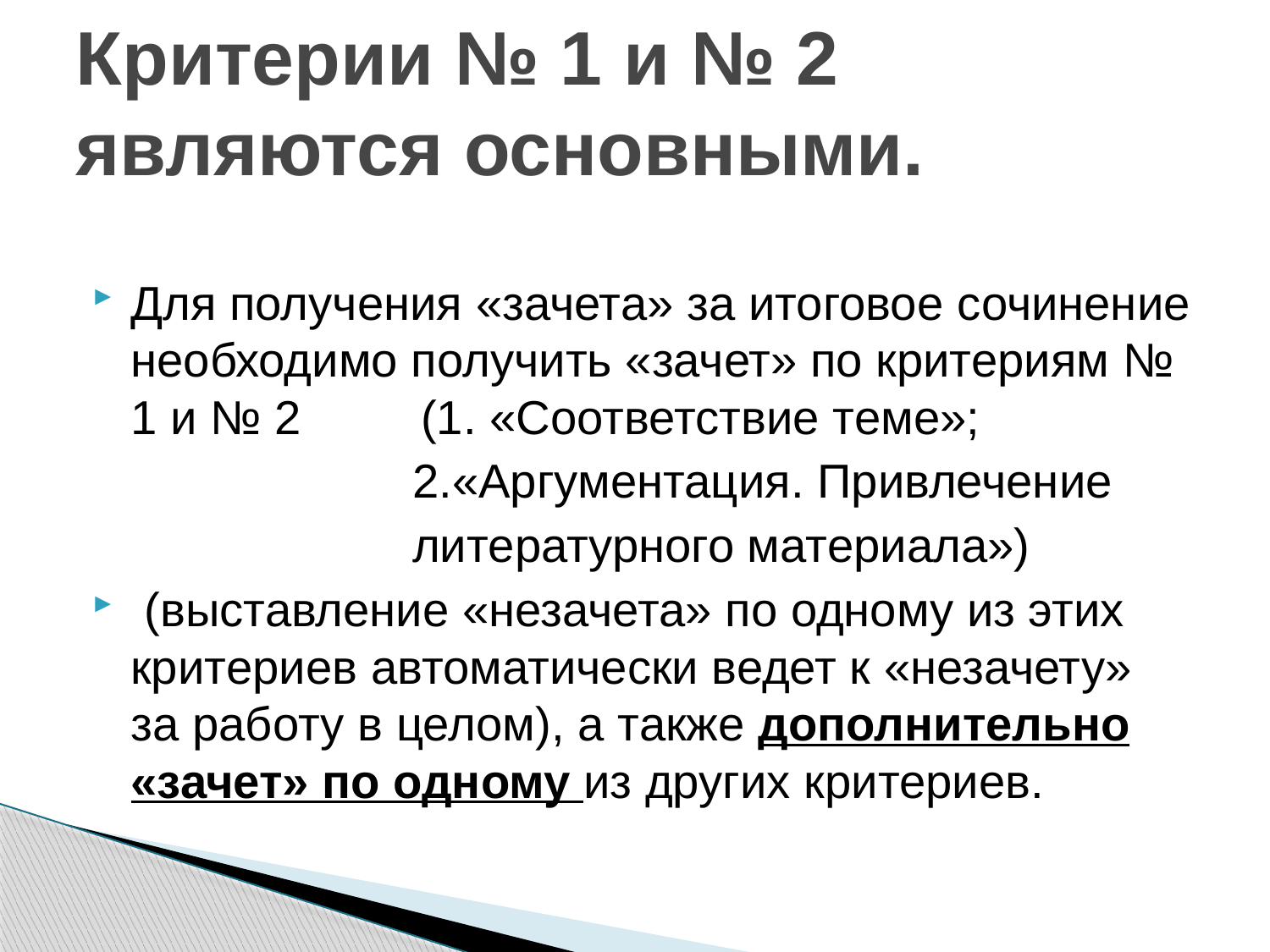

# Критерии № 1 и № 2 являются основными.
Для получения «зачета» за итоговое сочинение необходимо получить «зачет» по критериям № 1 и № 2         (1. «Соответствие теме»;
                        2.«Аргументация. Привлечение
                        литературного материала»)
 (выставление «незачета» по одному из этих критериев автоматически ведет к «незачету» за работу в целом), а также дополнительно «зачет» по одному из других критериев.